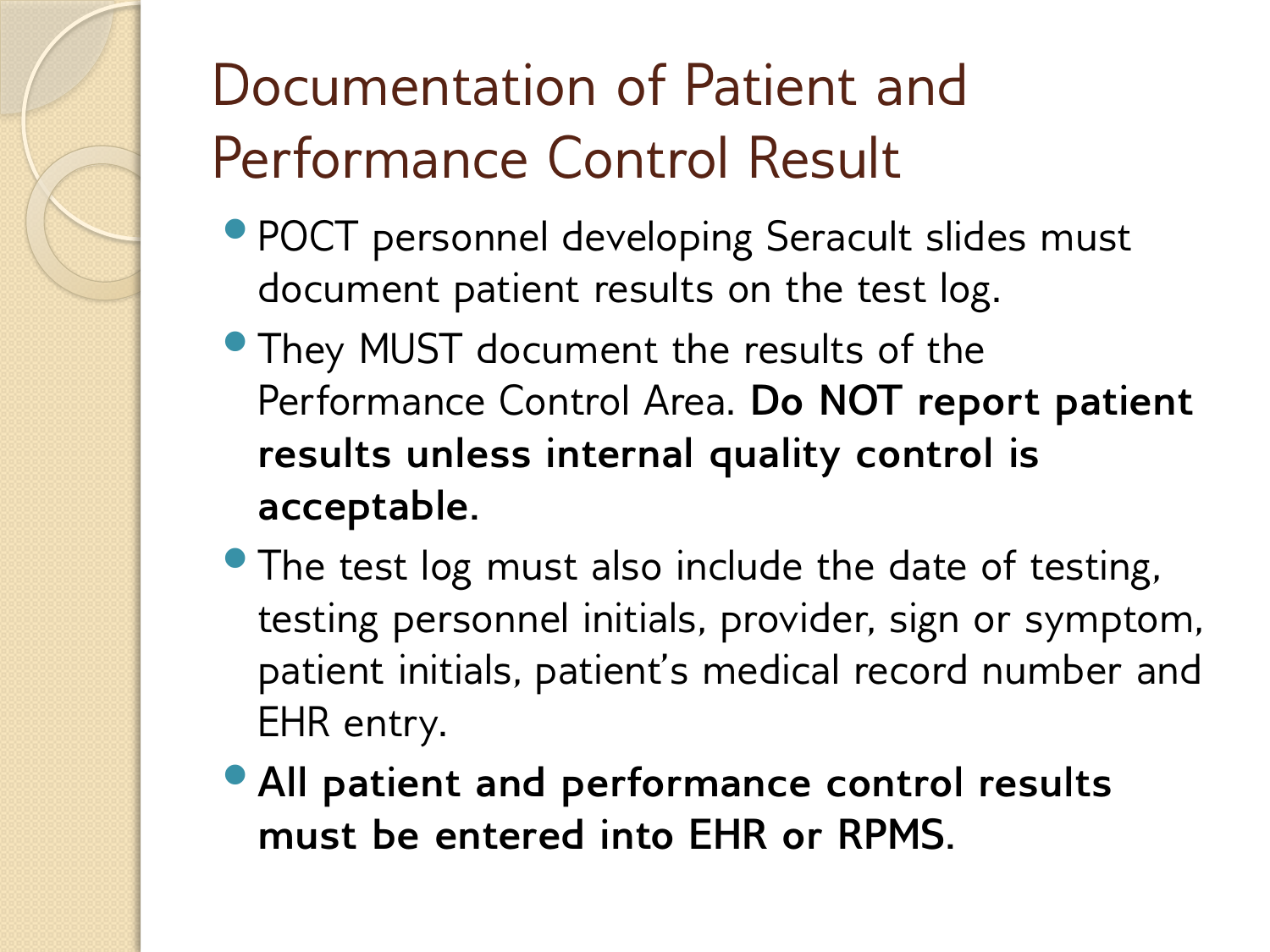

# Documentation of Patient and Performance Control Result
POCT personnel developing Seracult slides must document patient results on the test log.
They MUST document the results of the Performance Control Area. Do NOT report patient results unless internal quality control is acceptable.
The test log must also include the date of testing, testing personnel initials, provider, sign or symptom, patient initials, patient’s medical record number and EHR entry.
All patient and performance control results must be entered into EHR or RPMS.